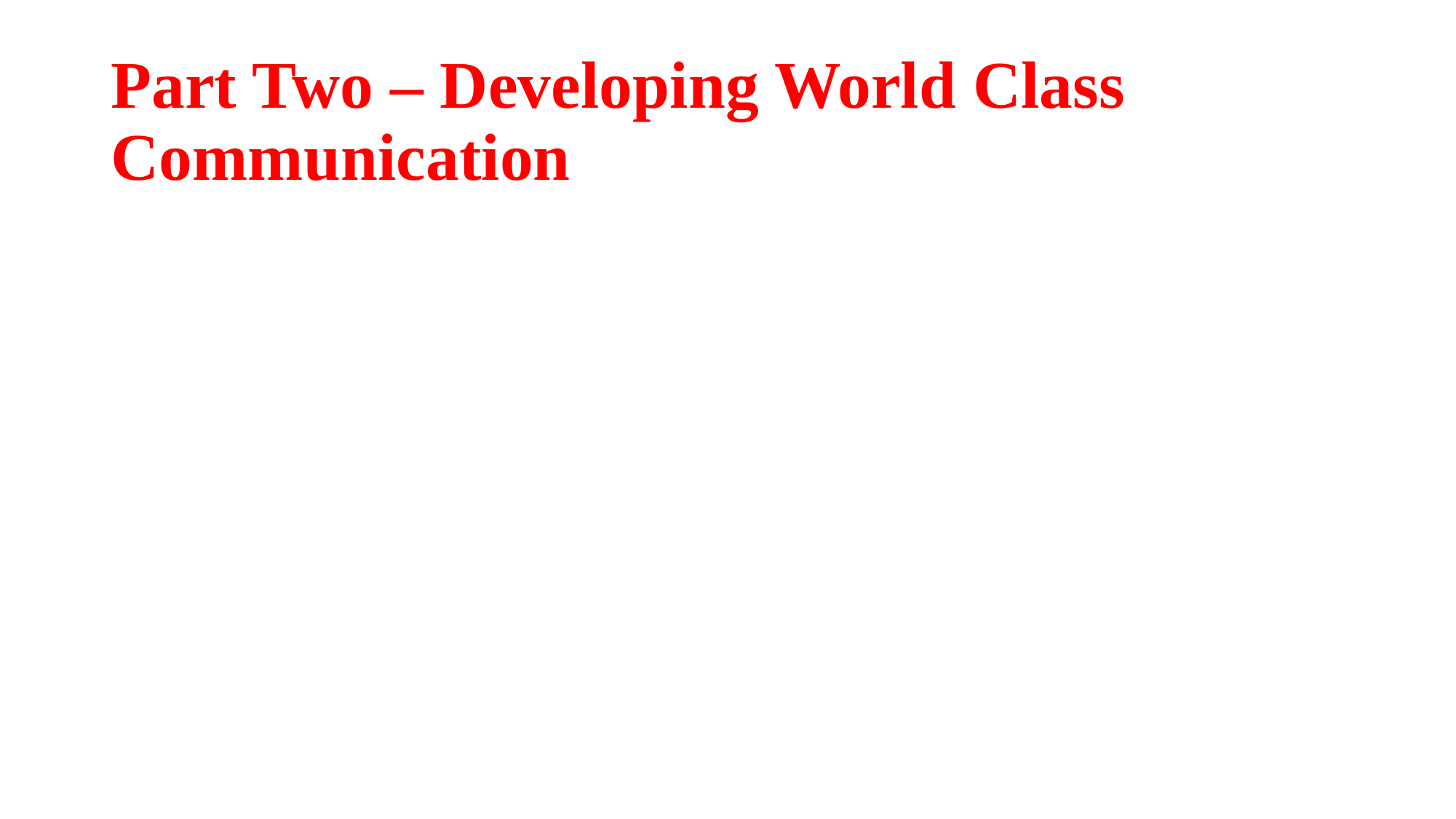

# Part Two – Developing World Class Communication